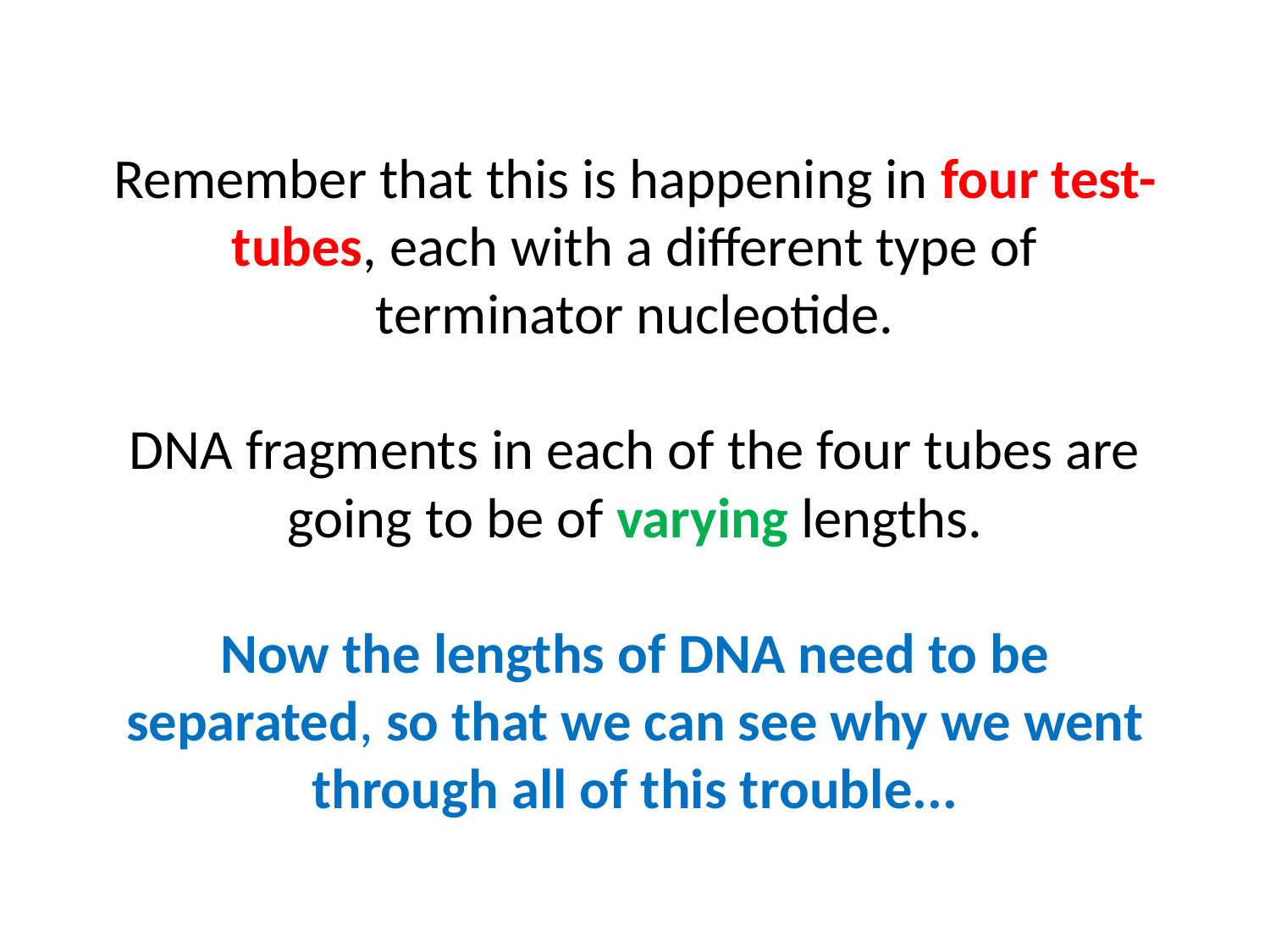

# Remember that this is happening in four test-tubes, each with a different type of terminator nucleotide. DNA fragments in each of the four tubes are going to be of varying lengths. Now the lengths of DNA need to be separated, so that we can see why we went through all of this trouble...